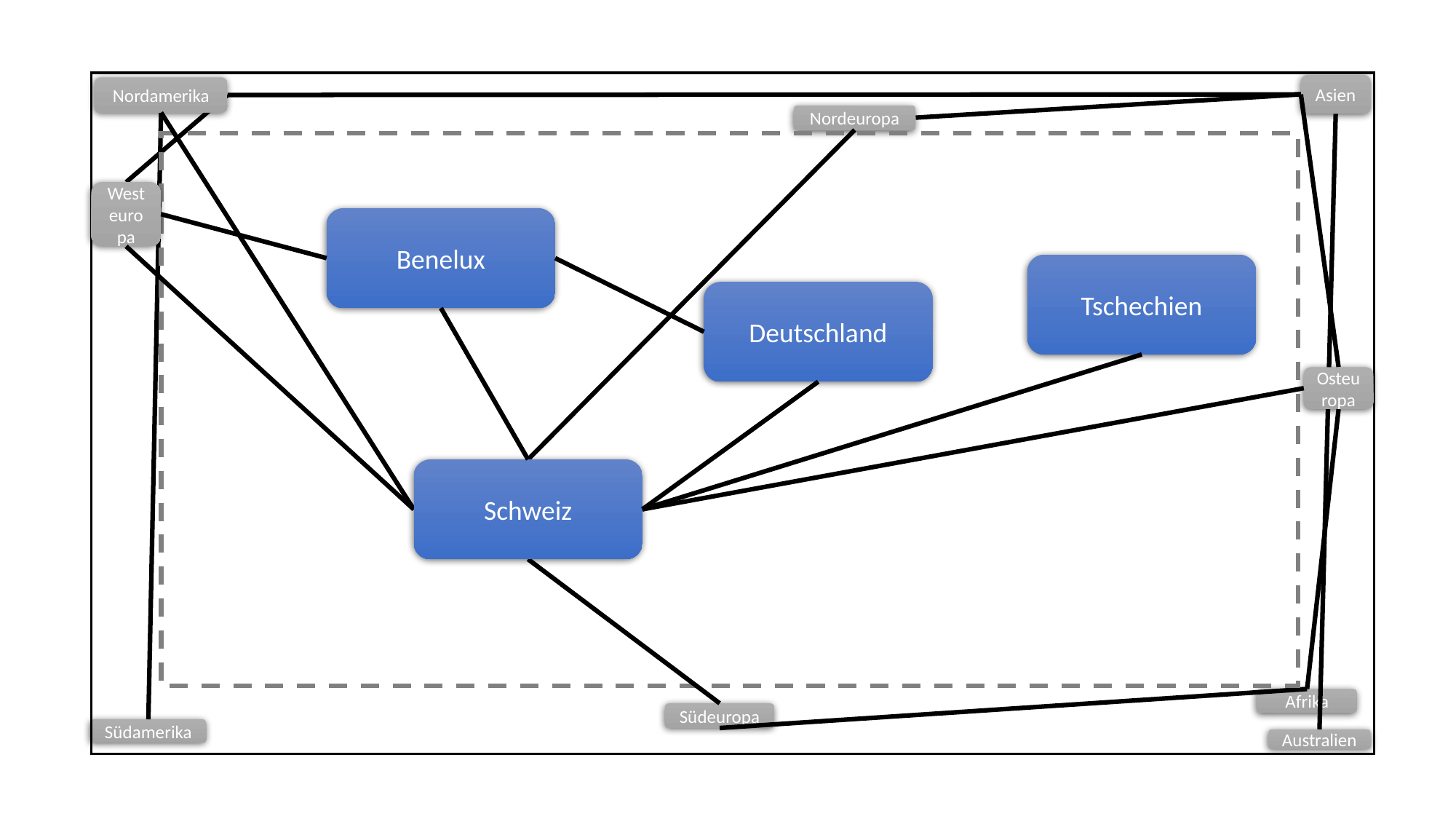

Asien
Nordamerika
Nordeuropa

Westeuropa
Benelux
Tschechien
Deutschland
Osteuropa
Schweiz
Afrika
Südeuropa
Südamerika
Australien